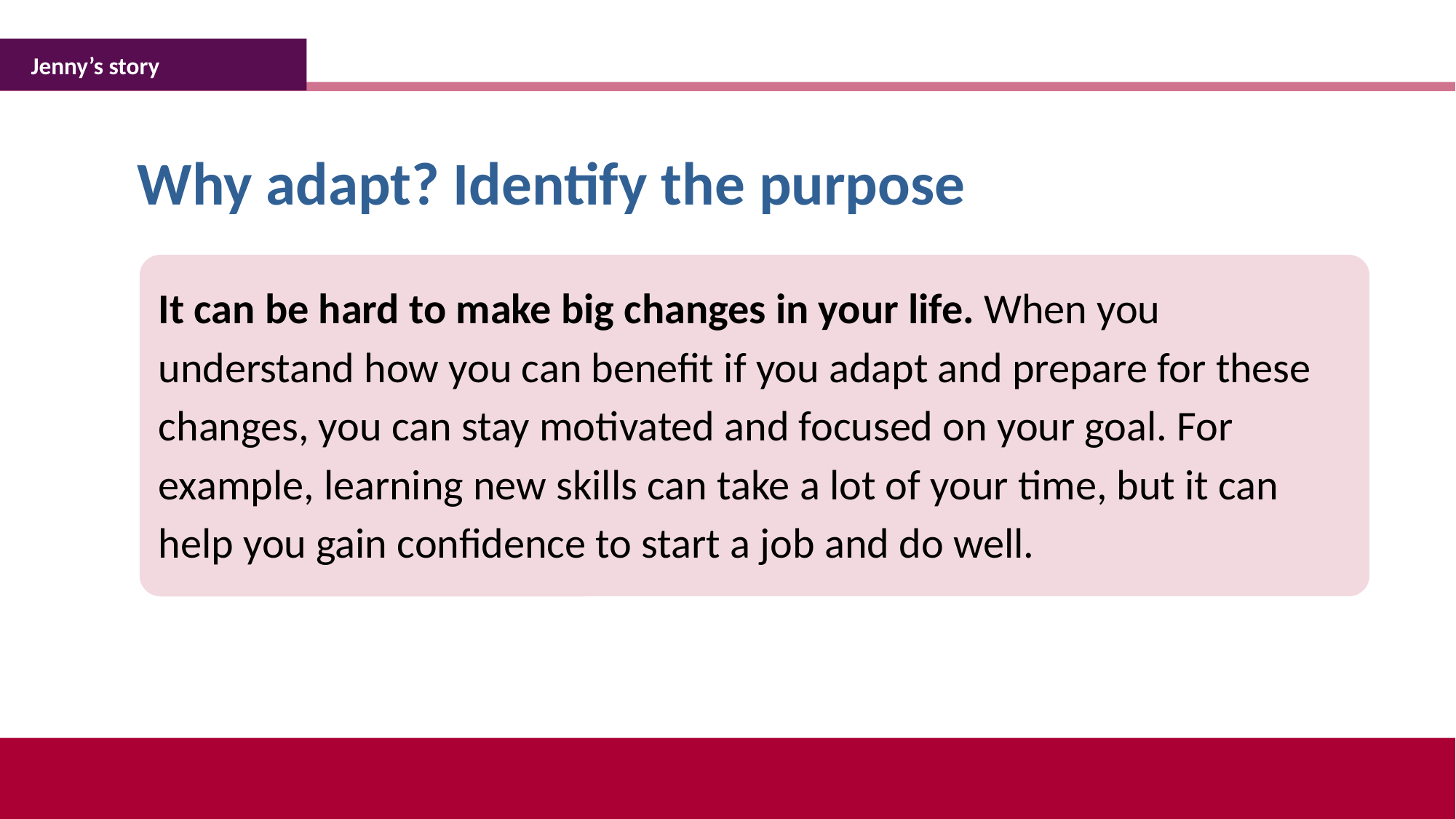

Jenny’s story
Why adapt? Identify the purpose
﻿It can be hard to make big changes in your life. When you understand how you can benefit if you adapt and prepare for these changes, you can stay motivated and focused on your goal. For example, learning new skills can take a lot of your time, but it can help you gain confidence to start a job and do well.